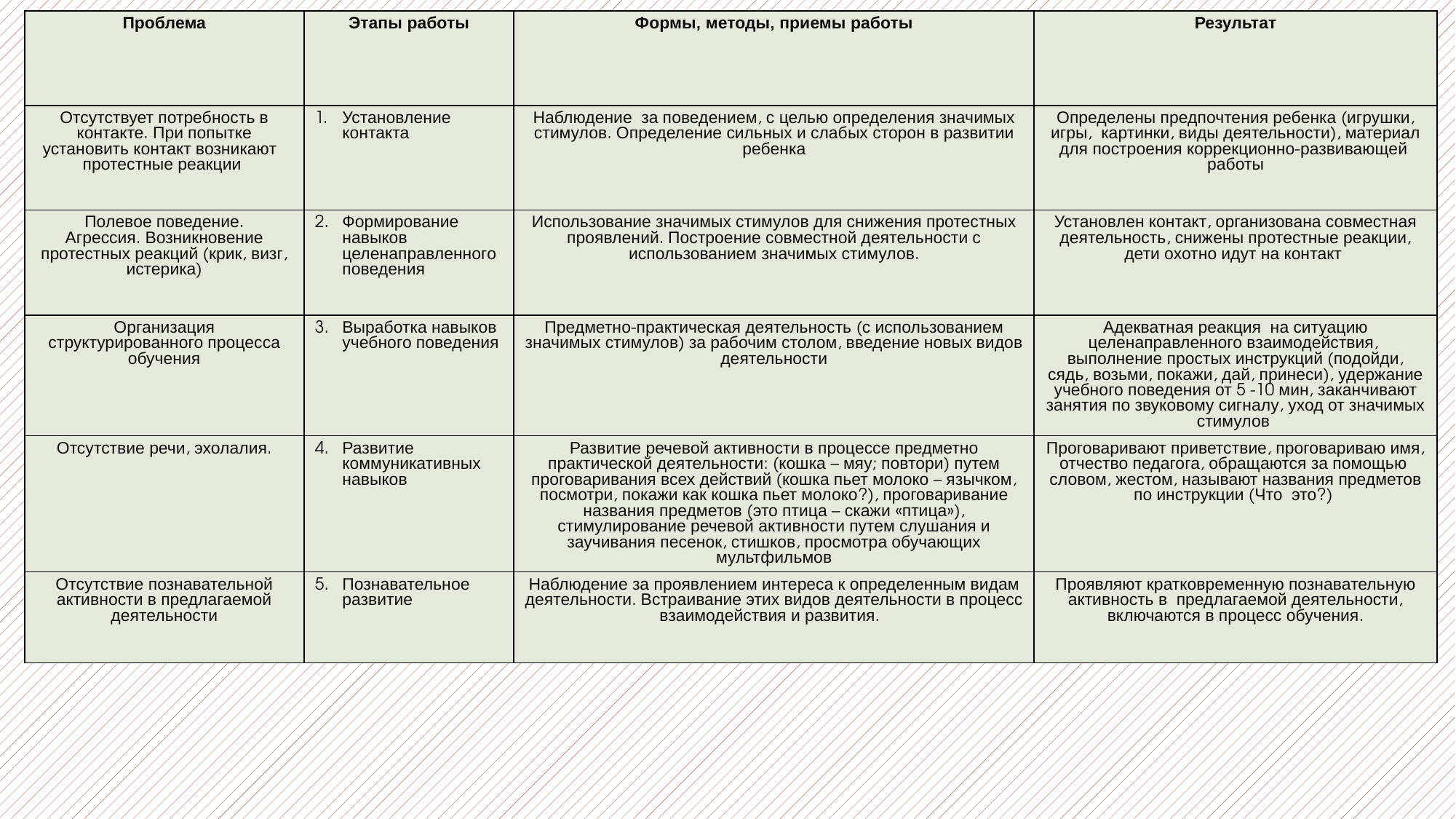

| Проблема | Этапы работы | Формы, методы, приемы работы | Результат |
| --- | --- | --- | --- |
| Отсутствует потребность в контакте. При попытке установить контакт возникают протестные реакции | Установление контакта | Наблюдение за поведением, с целью определения значимых стимулов. Определение сильных и слабых сторон в развитии ребенка | Определены предпочтения ребенка (игрушки, игры, картинки, виды деятельности), материал для построения коррекционно-развивающей работы |
| Полевое поведение. Агрессия. Возникновение протестных реакций (крик, визг, истерика) | Формирование навыков целенаправленного поведения | Использование значимых стимулов для снижения протестных проявлений. Построение совместной деятельности с использованием значимых стимулов. | Установлен контакт, организована совместная деятельность, снижены протестные реакции, дети охотно идут на контакт |
| Организация структурированного процесса обучения | Выработка навыков учебного поведения | Предметно-практическая деятельность (с использованием значимых стимулов) за рабочим столом, введение новых видов деятельности | Адекватная реакция на ситуацию целенаправленного взаимодействия, выполнение простых инструкций (подойди, сядь, возьми, покажи, дай, принеси), удержание учебного поведения от 5 -10 мин, заканчивают занятия по звуковому сигналу, уход от значимых стимулов |
| Отсутствие речи, эхолалия. | Развитие коммуникативных навыков | Развитие речевой активности в процессе предметно практической деятельности: (кошка – мяу; повтори) путем проговаривания всех действий (кошка пьет молоко – язычком, посмотри, покажи как кошка пьет молоко?), проговаривание названия предметов (это птица – скажи «птица»), стимулирование речевой активности путем слушания и заучивания песенок, стишков, просмотра обучающих мультфильмов | Проговаривают приветствие, проговариваю имя, отчество педагога, обращаются за помощью словом, жестом, называют названия предметов по инструкции (Что это?) |
| Отсутствие познавательной активности в предлагаемой деятельности | Познавательное развитие | Наблюдение за проявлением интереса к определенным видам деятельности. Встраивание этих видов деятельности в процесс взаимодействия и развития. | Проявляют кратковременную познавательную активность в предлагаемой деятельности, включаются в процесс обучения. |